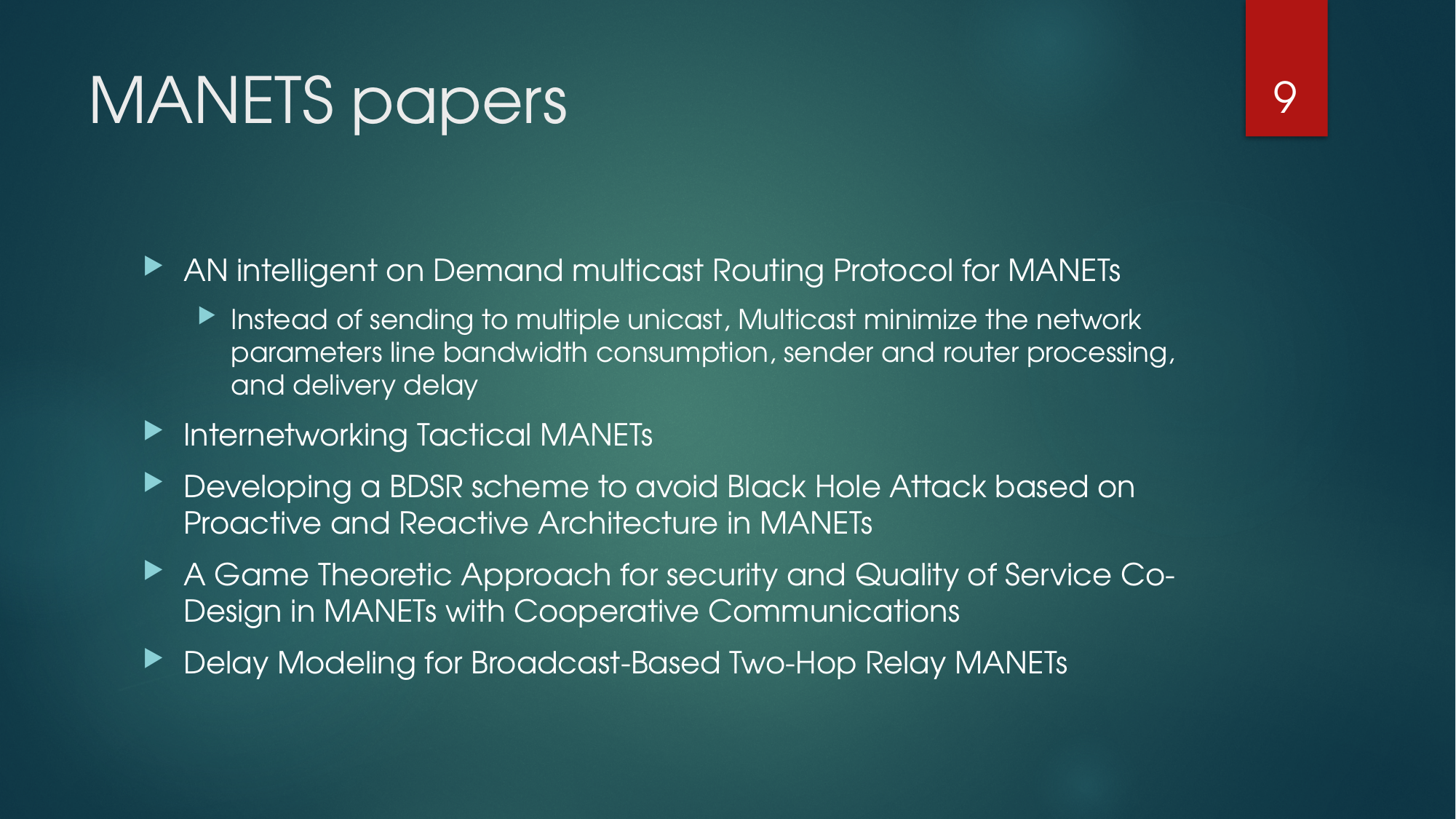

9
# MANETS papers
AN intelligent on Demand multicast Routing Protocol for MANETs
Instead of sending to multiple unicast, Multicast minimize the network parameters line bandwidth consumption, sender and router processing, and delivery delay
Internetworking Tactical MANETs
Developing a BDSR scheme to avoid Black Hole Attack based on Proactive and Reactive Architecture in MANETs
A Game Theoretic Approach for security and Quality of Service Co-Design in MANETs with Cooperative Communications
Delay Modeling for Broadcast-Based Two-Hop Relay MANETs